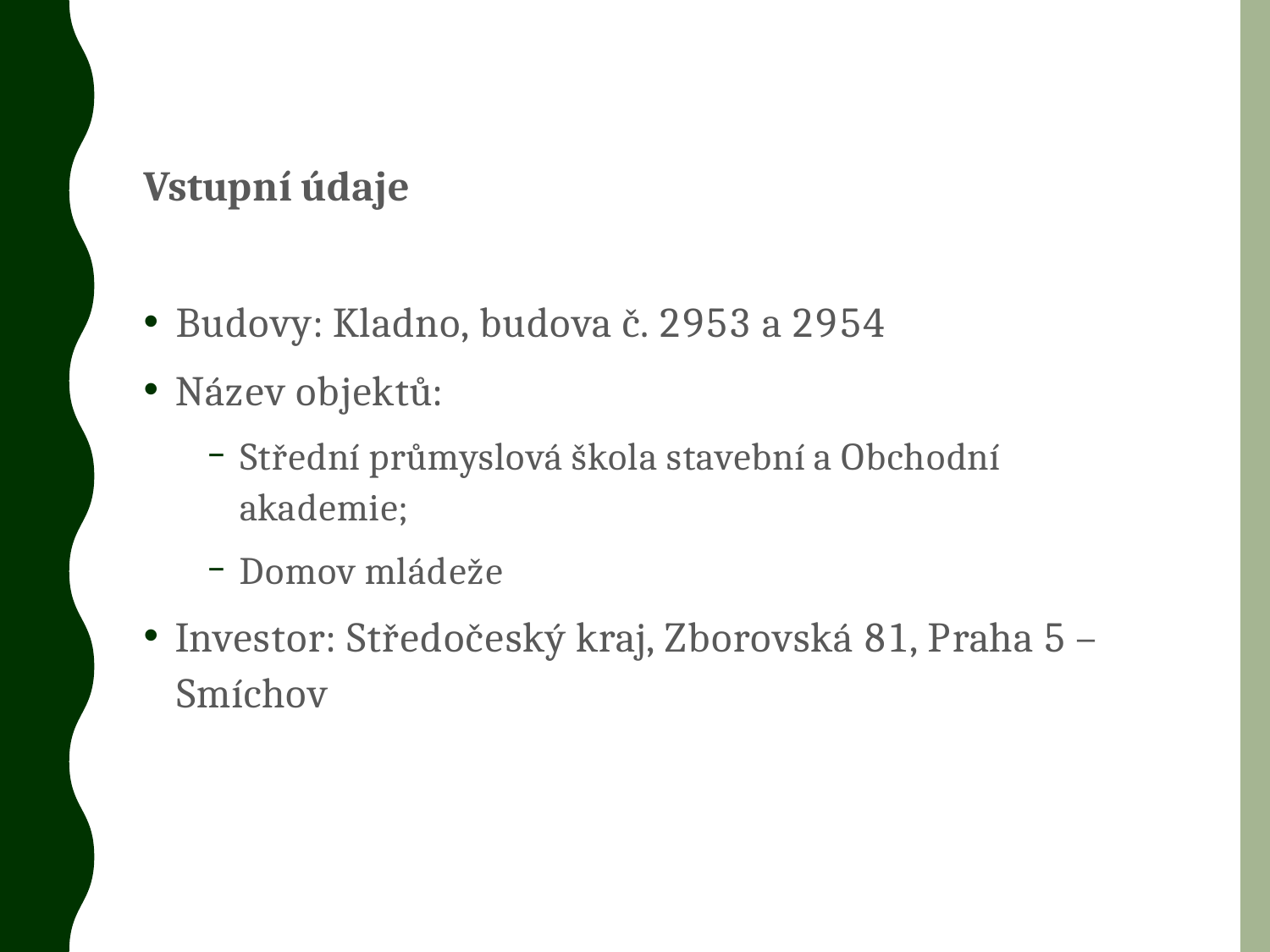

Vstupní údaje

Budovy: Kladno, budova č. 2953 a 2954
Název objektů:
Střední průmyslová škola stavební a Obchodní akademie;
Domov mládeže
Investor: Středočeský kraj, Zborovská 81, Praha 5 – Smíchov